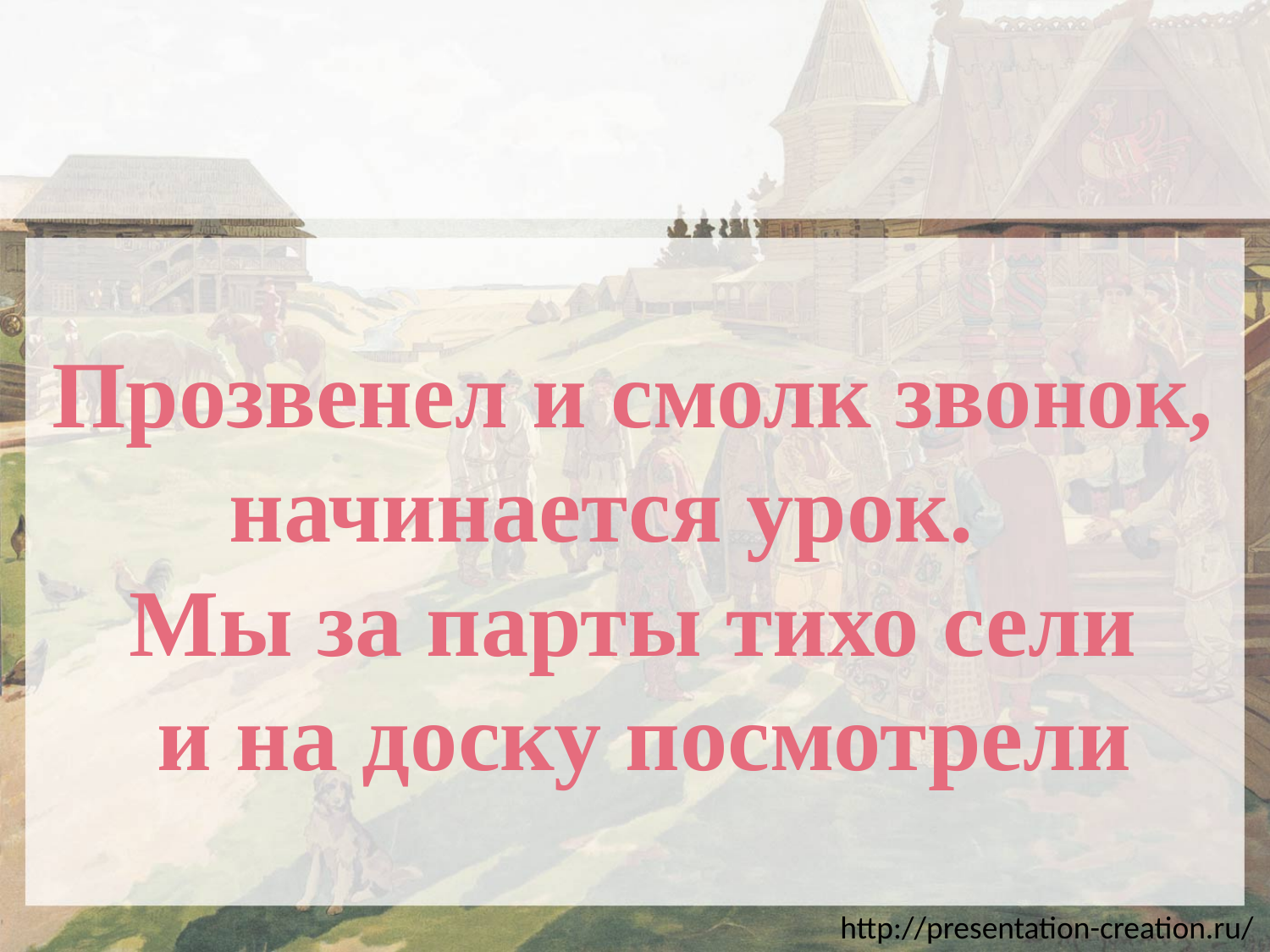

Прозвенел и смолк звонок, начинается урок.
Мы за парты тихо сели
 и на доску посмотрели